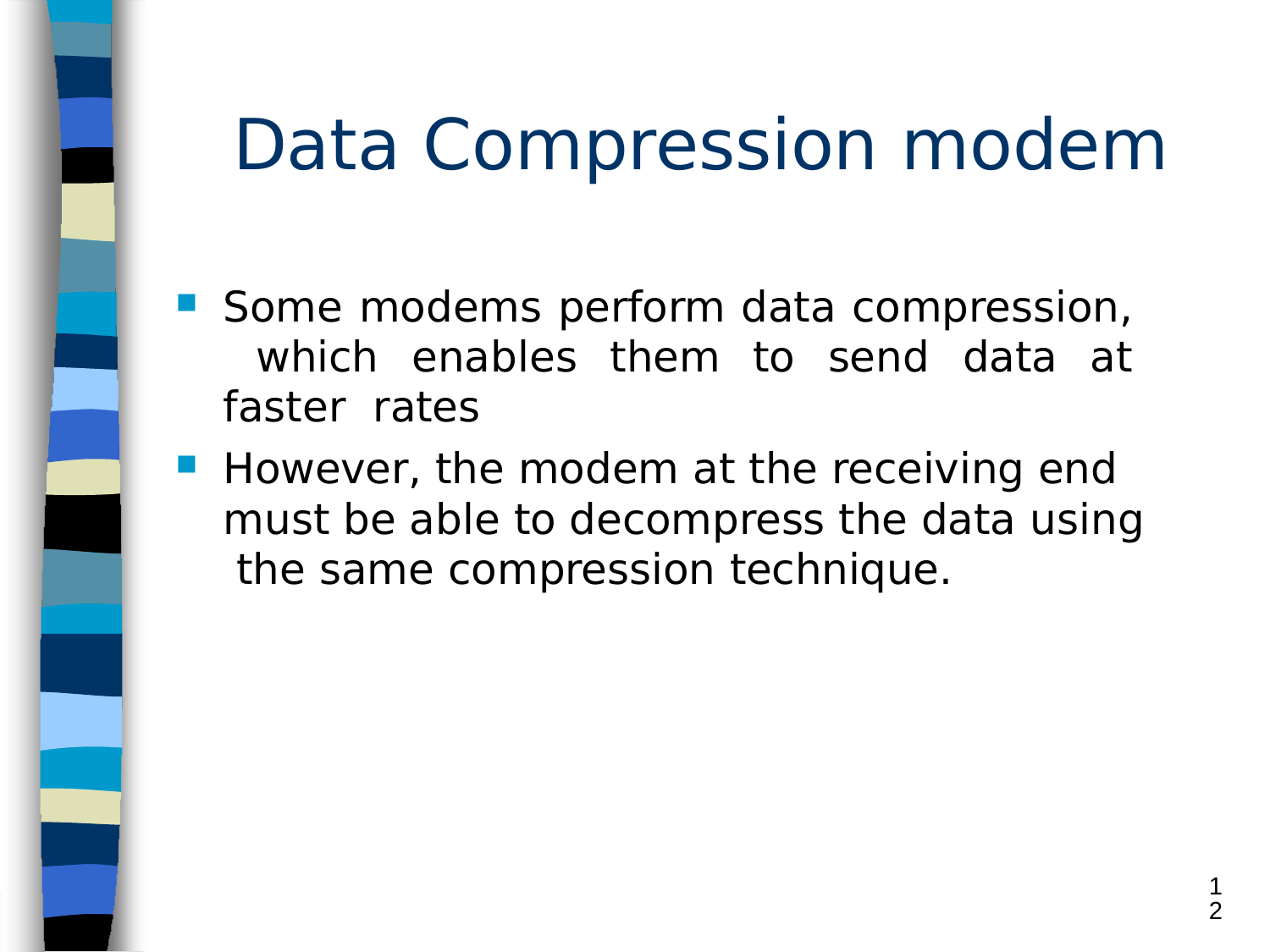

# Data Compression modem
Some modems perform data compression,  which enables them to send data at faster  rates
However, the modem at the receiving end  must be able to decompress the data using  the same compression technique.
12